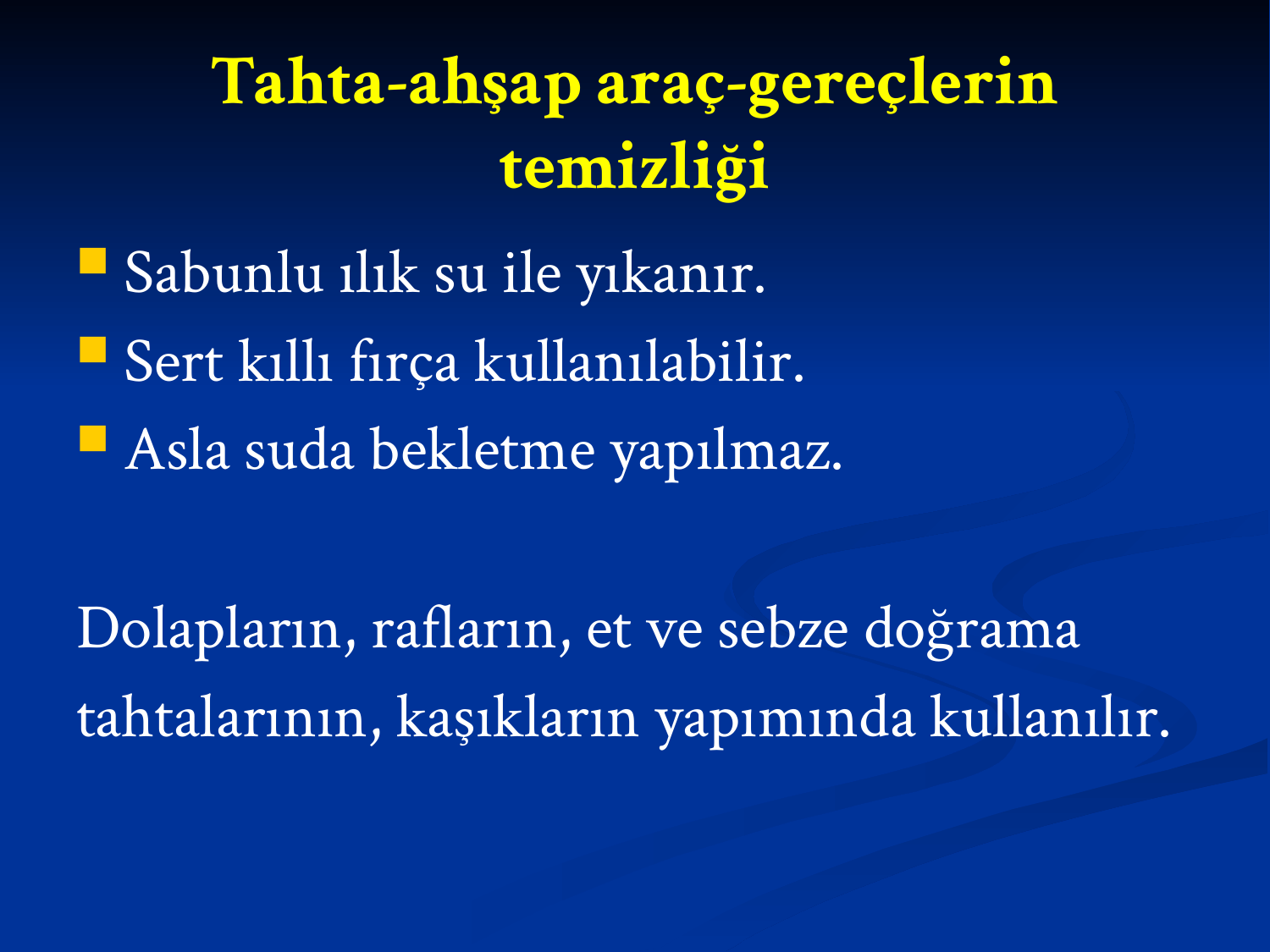

# Tahta-ahşap araç-gereçlerin temizliği
Sabunlu ılık su ile yıkanır.
Sert kıllı fırça kullanılabilir.
Asla suda bekletme yapılmaz.

Dolapların, rafların, et ve sebze doğrama
tahtalarının, kaşıkların yapımında kullanılır.